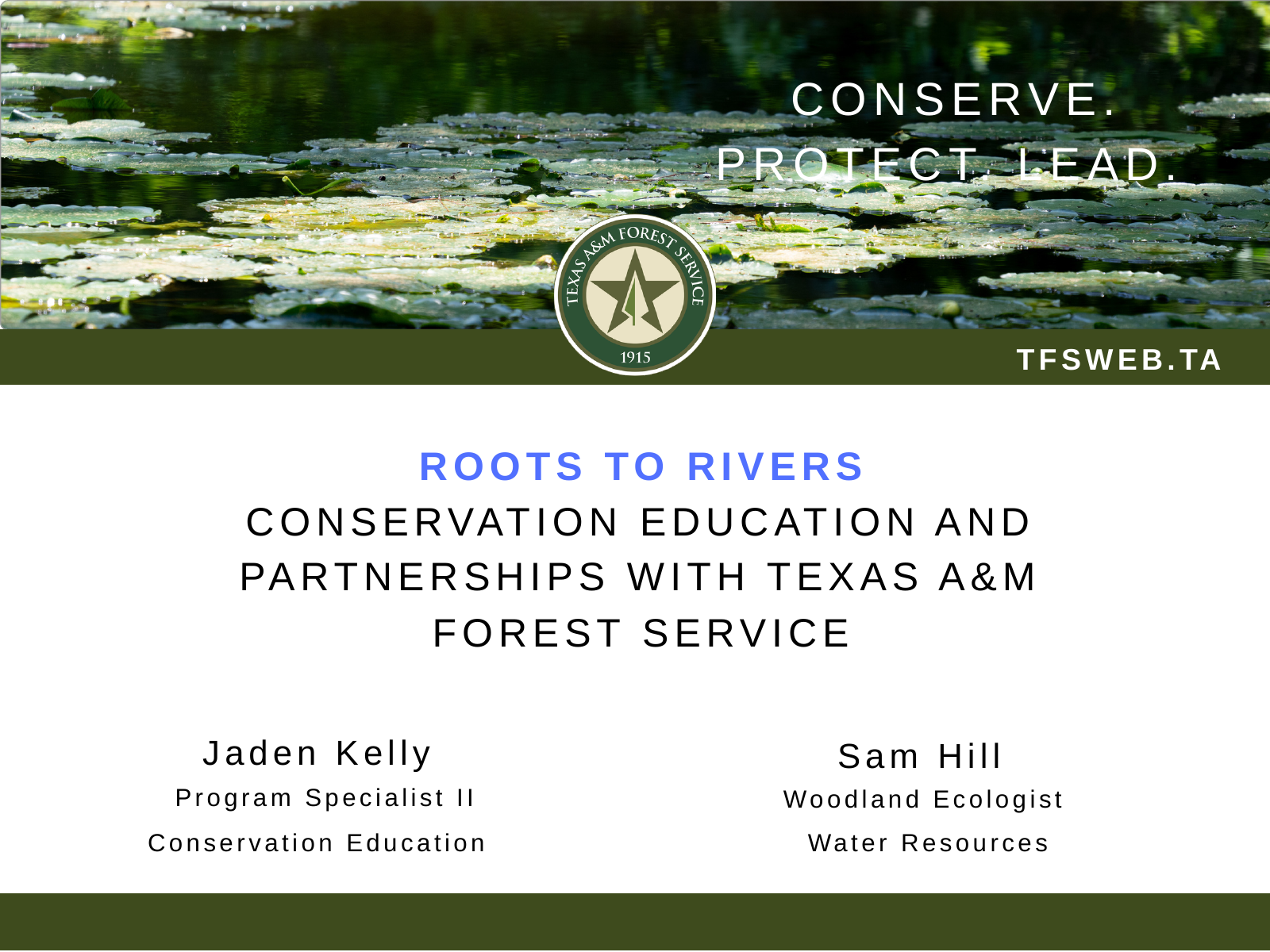

CONSERVE. PROTECT. LEAD.

TFSWEB.TAMU.EDU
ROOTS TO RIVERS
CONSERVATION EDUCATION AND PARTNERSHIPS WITH TEXAS A&M FOREST SERVICE

Jaden Kelly
Sam Hill
Program Specialist II
Woodland Ecologist
Conservation Education
Water Resources